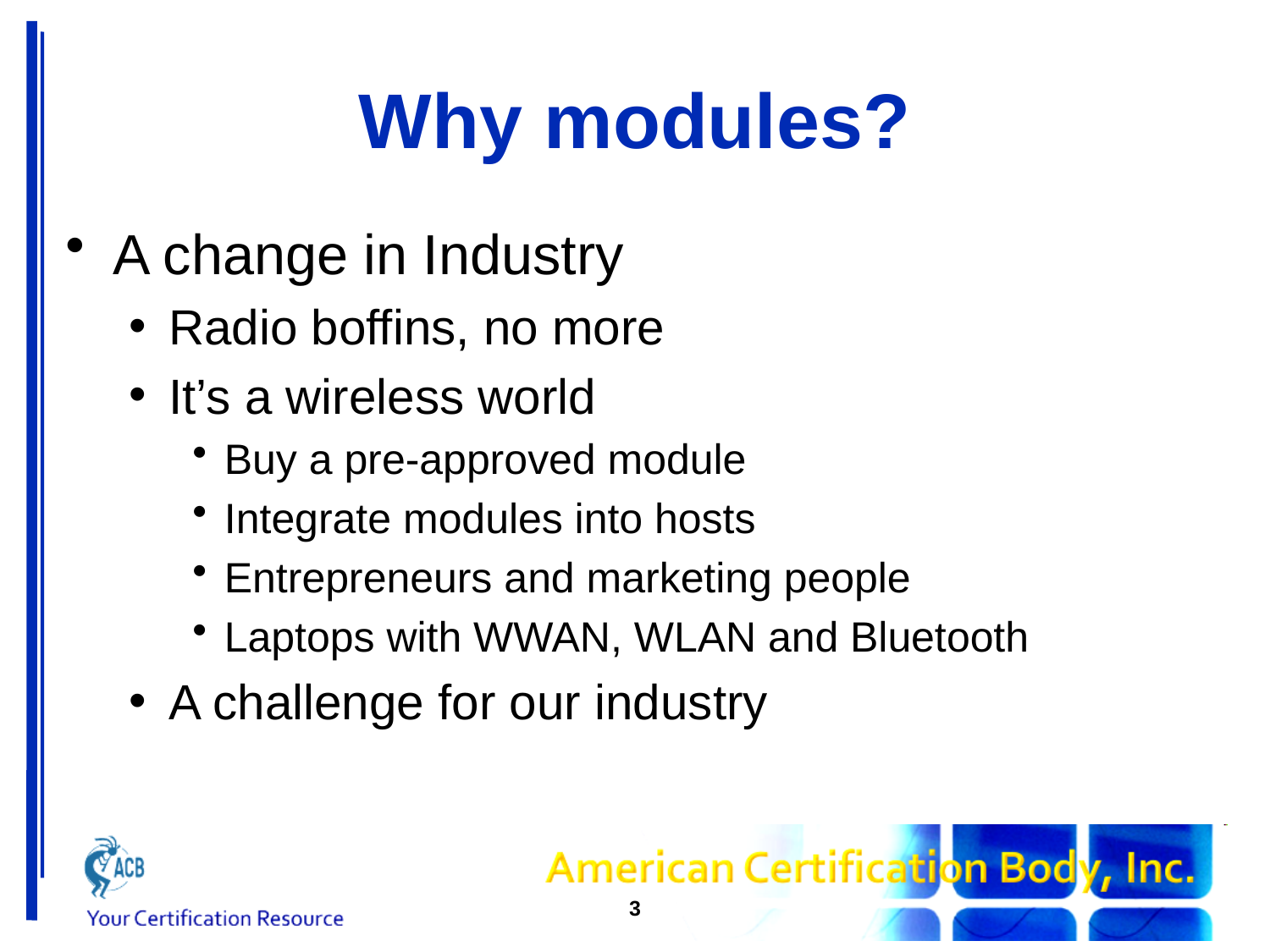

# Why modules?
A change in Industry
Radio boffins, no more
It’s a wireless world
Buy a pre-approved module
Integrate modules into hosts
Entrepreneurs and marketing people
Laptops with WWAN, WLAN and Bluetooth
A challenge for our industry
3